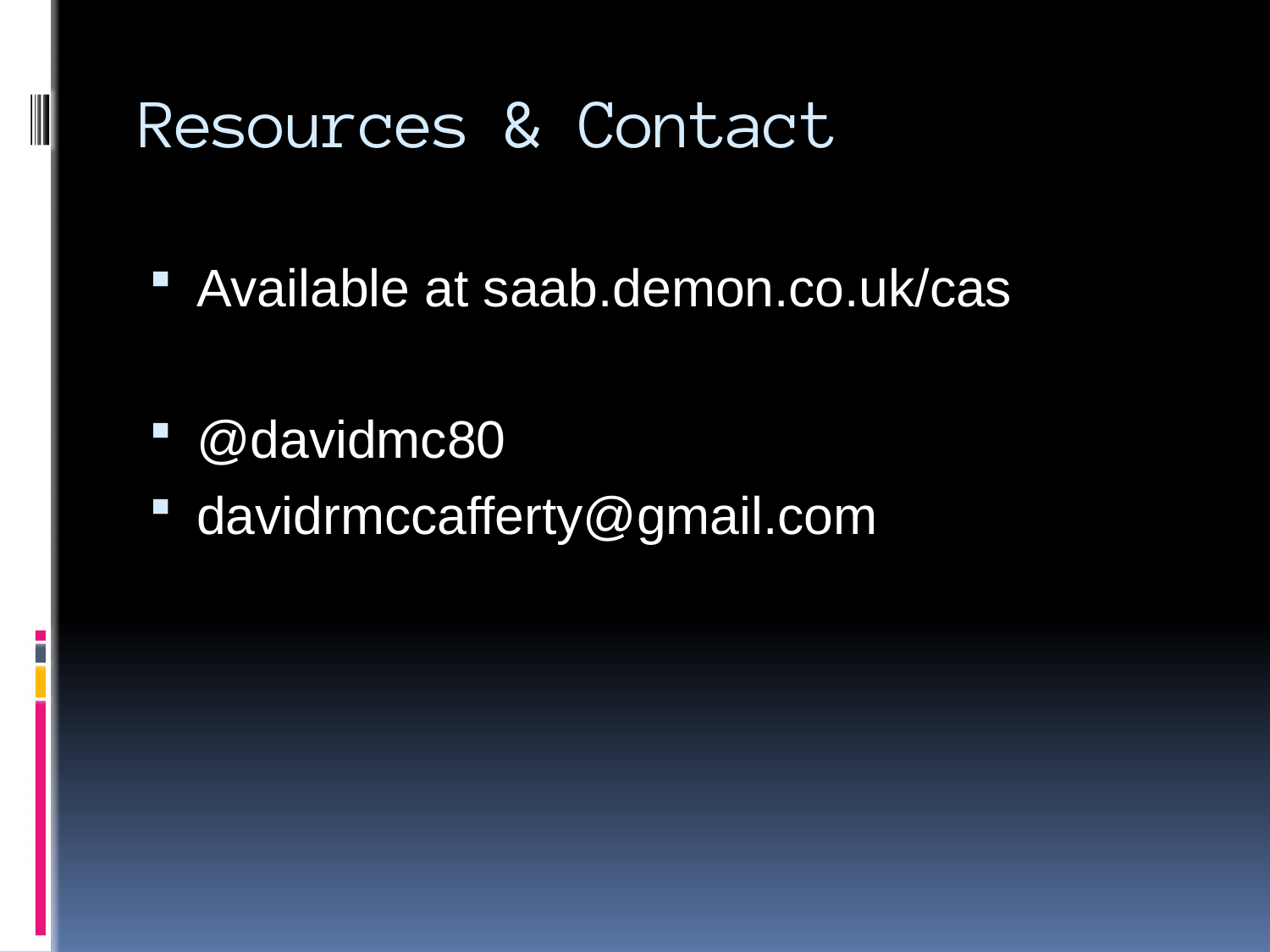

# Resources & Contact
Available at saab.demon.co.uk/cas

@davidmc80
davidrmccafferty@gmail.com